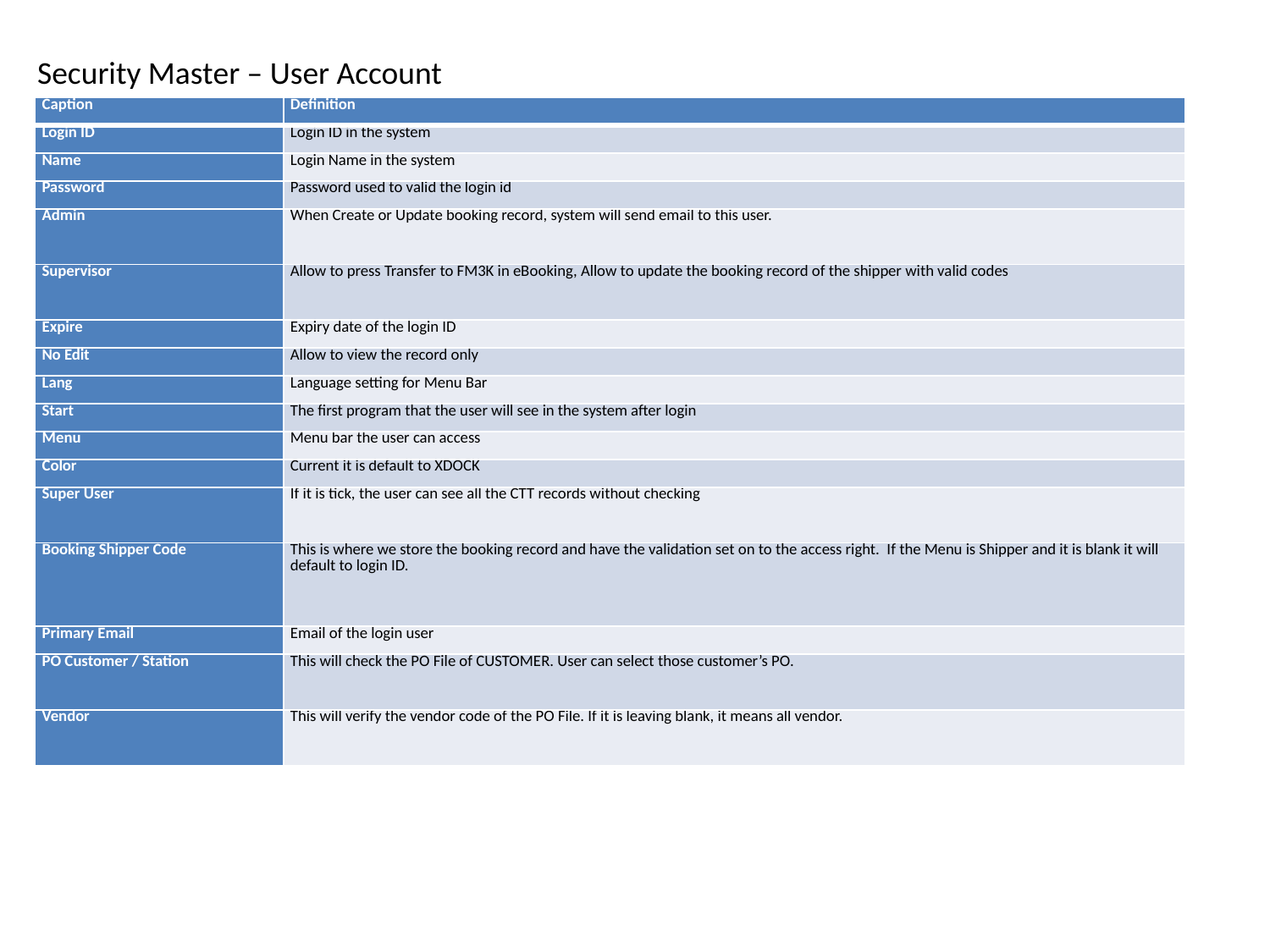

Security Master – User Account
| Caption | Definition |
| --- | --- |
| Login ID | Login ID in the system |
| Name | Login Name in the system |
| Password | Password used to valid the login id |
| Admin | When Create or Update booking record, system will send email to this user. |
| Supervisor | Allow to press Transfer to FM3K in eBooking, Allow to update the booking record of the shipper with valid codes |
| Expire | Expiry date of the login ID |
| No Edit | Allow to view the record only |
| Lang | Language setting for Menu Bar |
| Start | The first program that the user will see in the system after login |
| Menu | Menu bar the user can access |
| Color | Current it is default to XDOCK |
| Super User | If it is tick, the user can see all the CTT records without checking |
| Booking Shipper Code | This is where we store the booking record and have the validation set on to the access right. If the Menu is Shipper and it is blank it will default to login ID. |
| Primary Email | Email of the login user |
| PO Customer / Station | This will check the PO File of CUSTOMER. User can select those customer’s PO. |
| Vendor | This will verify the vendor code of the PO File. If it is leaving blank, it means all vendor. |